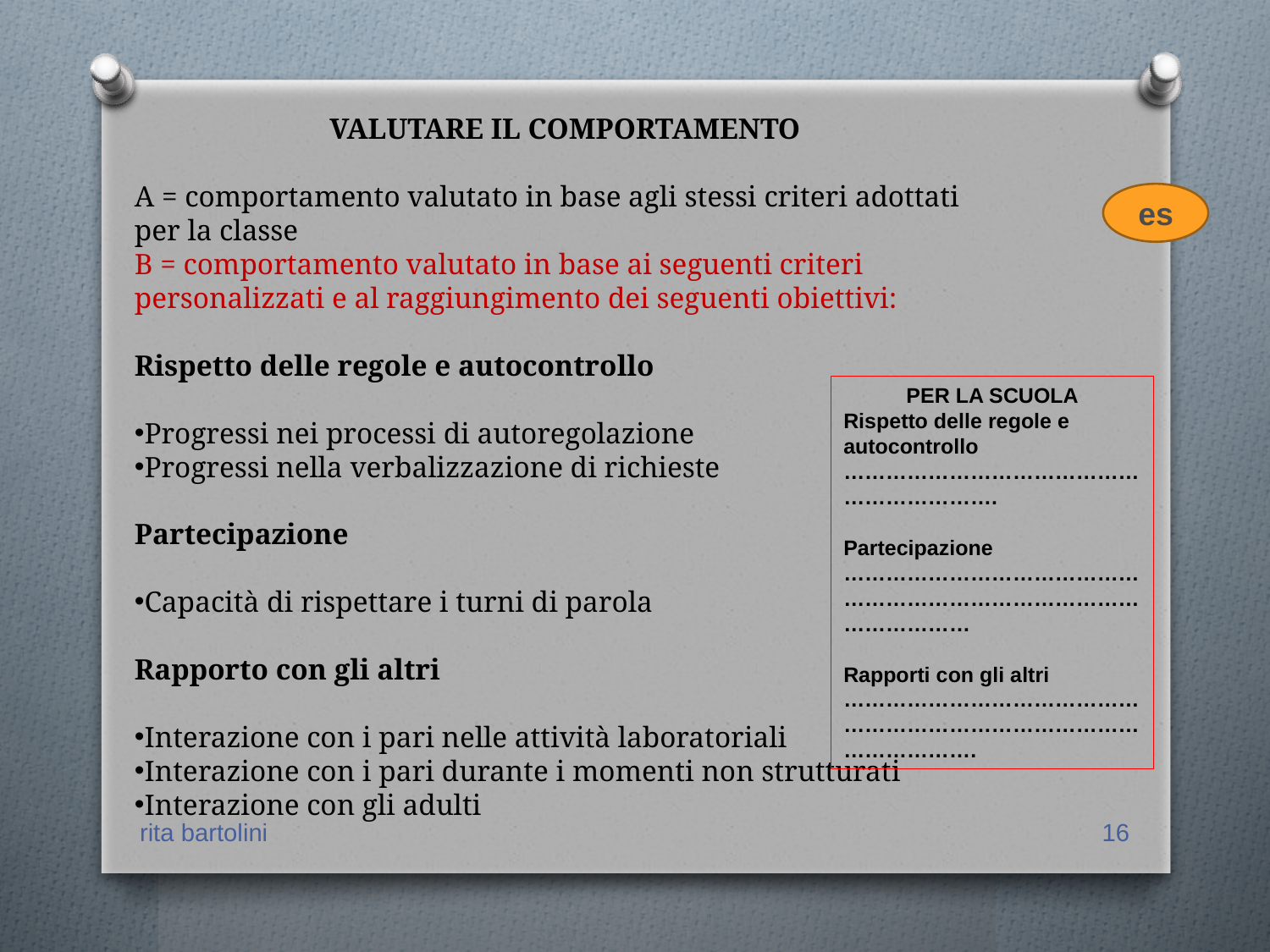

VALUTARE IL COMPORTAMENTO

A = comportamento valutato in base agli stessi criteri adottati per la classe
B = comportamento valutato in base ai seguenti criteri personalizzati e al raggiungimento dei seguenti obiettivi:

Rispetto delle regole e autocontrollo

Progressi nei processi di autoregolazione
Progressi nella verbalizzazione di richieste

Partecipazione

Capacità di rispettare i turni di parola

Rapporto con gli altri

Interazione con i pari nelle attività laboratoriali
Interazione con i pari durante i momenti non strutturati
Interazione con gli adulti
es
PER LA SCUOLA
Rispetto delle regole e autocontrollo
……………………………………………………….

Partecipazione
…………………………………………………………………………………………

Rapporti con gli altri
………………………………………………………………………………………….
rita bartolini
16